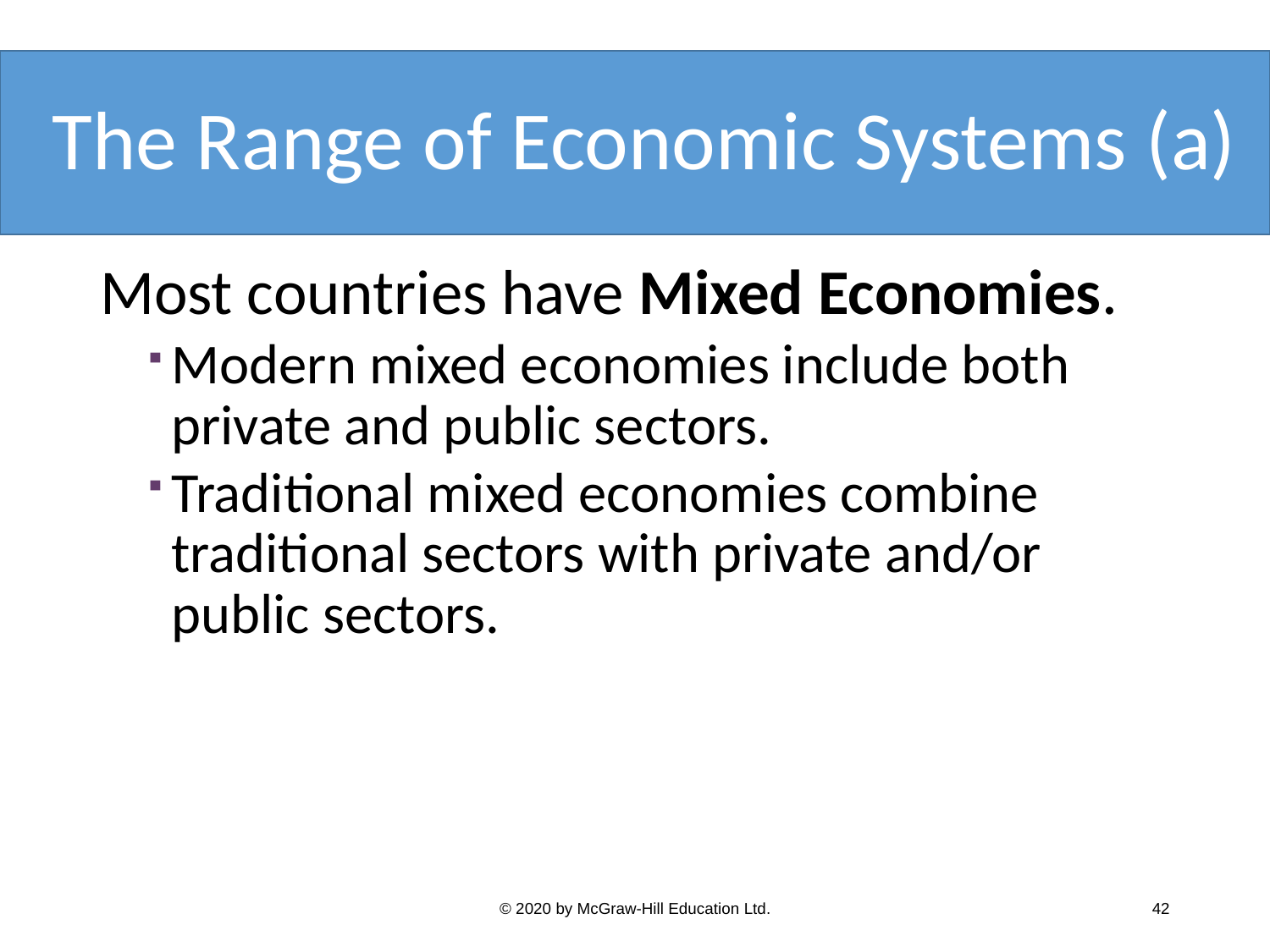

# The Range of Economic Systems (a)
Most countries have Mixed Economies.
Modern mixed economies include both private and public sectors.
Traditional mixed economies combine traditional sectors with private and/or public sectors.

© 2020 by McGraw-Hill Education Ltd.
42